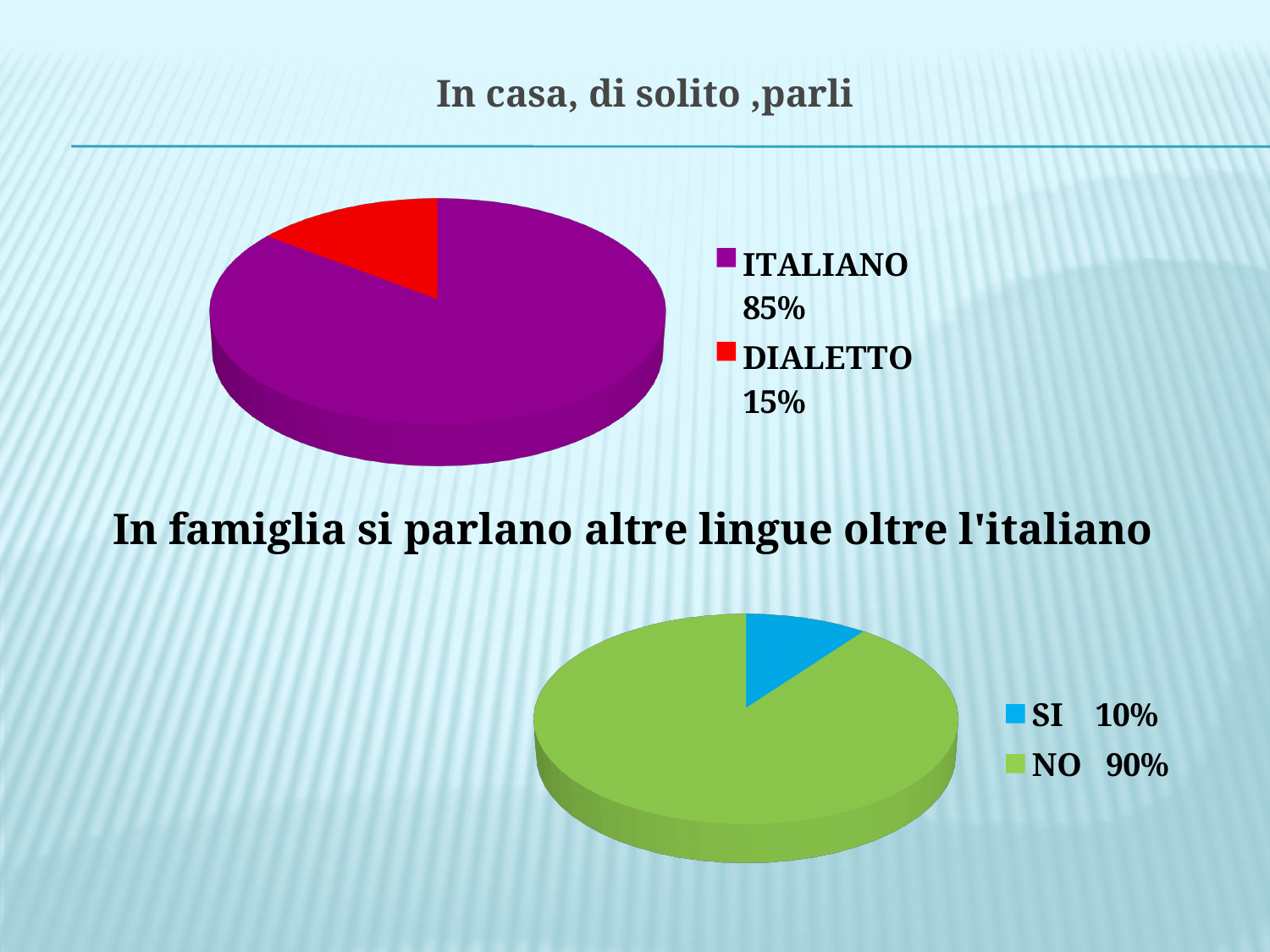

# In casa, di solito ,parli

[unsupported chart]

 In famiglia si parlano altre lingue oltre l'italiano

[unsupported chart]